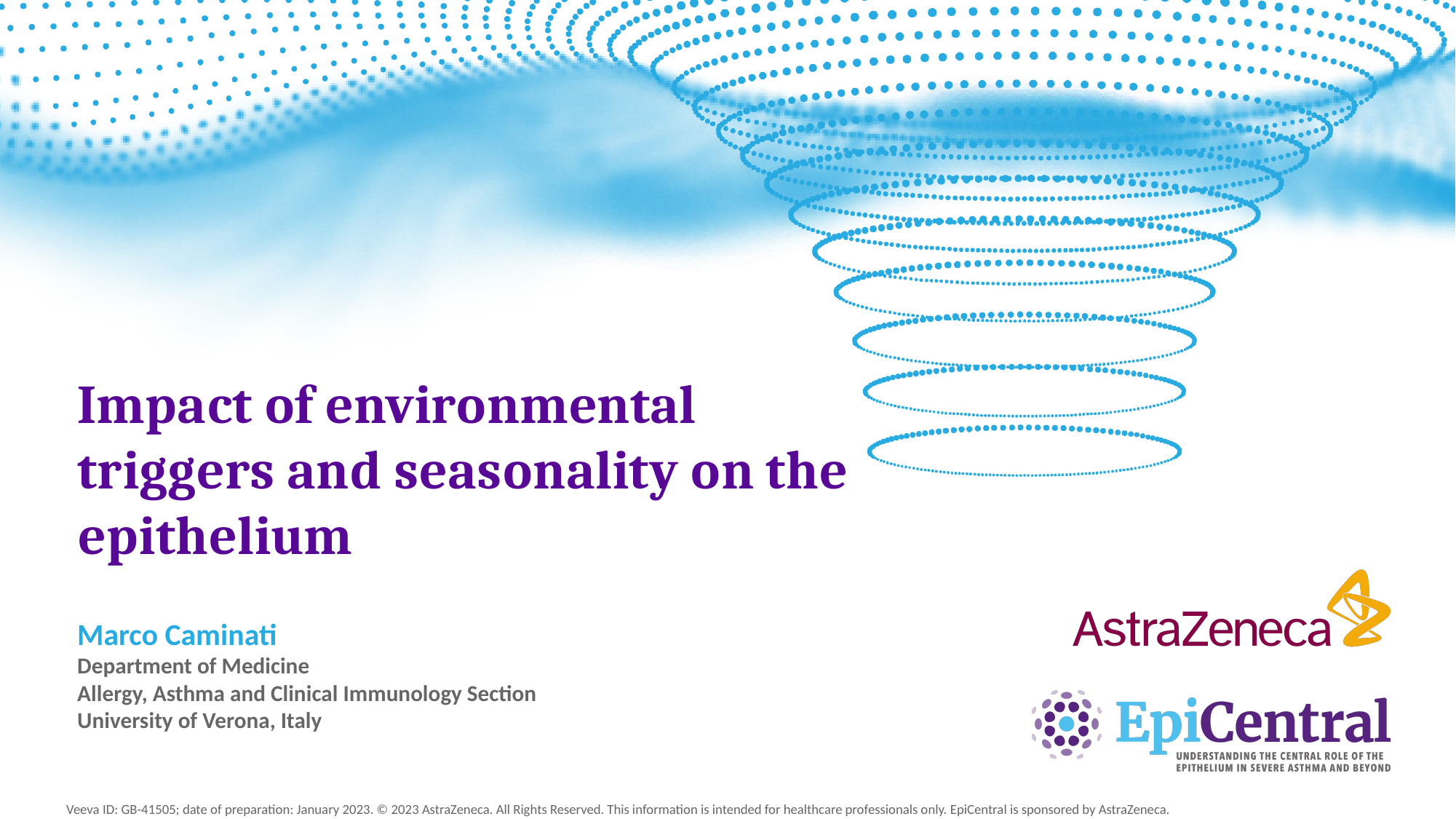

# Impact of environmental triggers and seasonality on the epithelium
Marco Caminati
Department of Medicine
Allergy, Asthma and Clinical Immunology Section
University of Verona, Italy